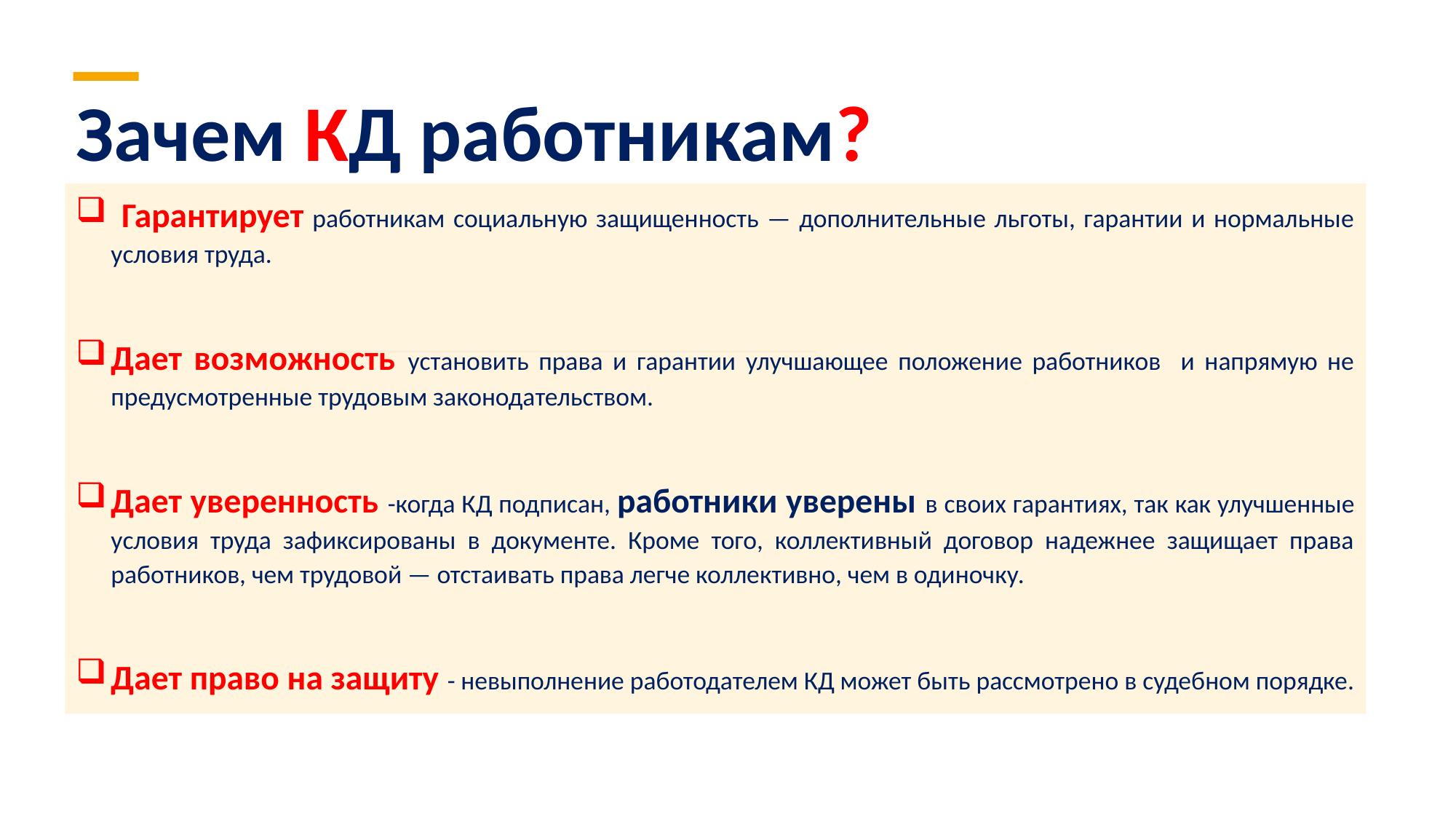

# Зачем КД работникам?
 Гарантирует работникам социальную защищенность — дополнительные льготы, гарантии и нормальные условия труда.

Дает возможность установить права и гарантии улучшающее положение работников  и напрямую не предусмотренные трудовым законодательством.

Дает уверенность -когда КД подписан, работники уверены в своих гарантиях, так как улучшенные условия труда зафиксированы в документе. Кроме того, коллективный договор надежнее защищает права работников, чем трудовой — отстаивать права легче коллективно, чем в одиночку.

Дает право на защиту - невыполнение работодателем КД может быть рассмотрено в судебном порядке.